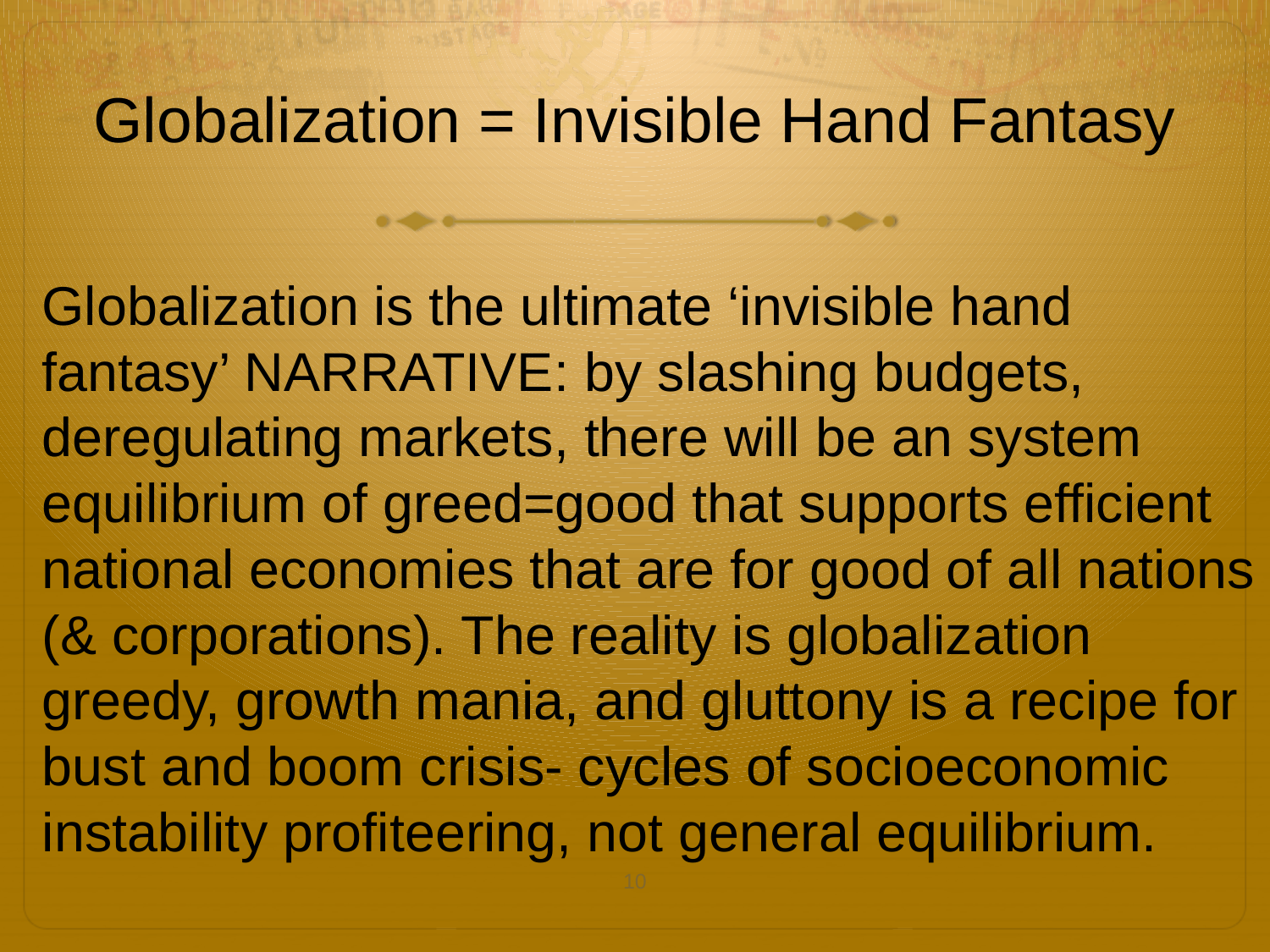

# Globalization = Invisible Hand Fantasy
Globalization is the ultimate ‘invisible hand fantasy’ NARRATIVE: by slashing budgets, deregulating markets, there will be an system equilibrium of greed=good that supports efficient national economies that are for good of all nations (& corporations). The reality is globalization greedy, growth mania, and gluttony is a recipe for bust and boom crisis- cycles of socioeconomic instability profiteering, not general equilibrium.

10